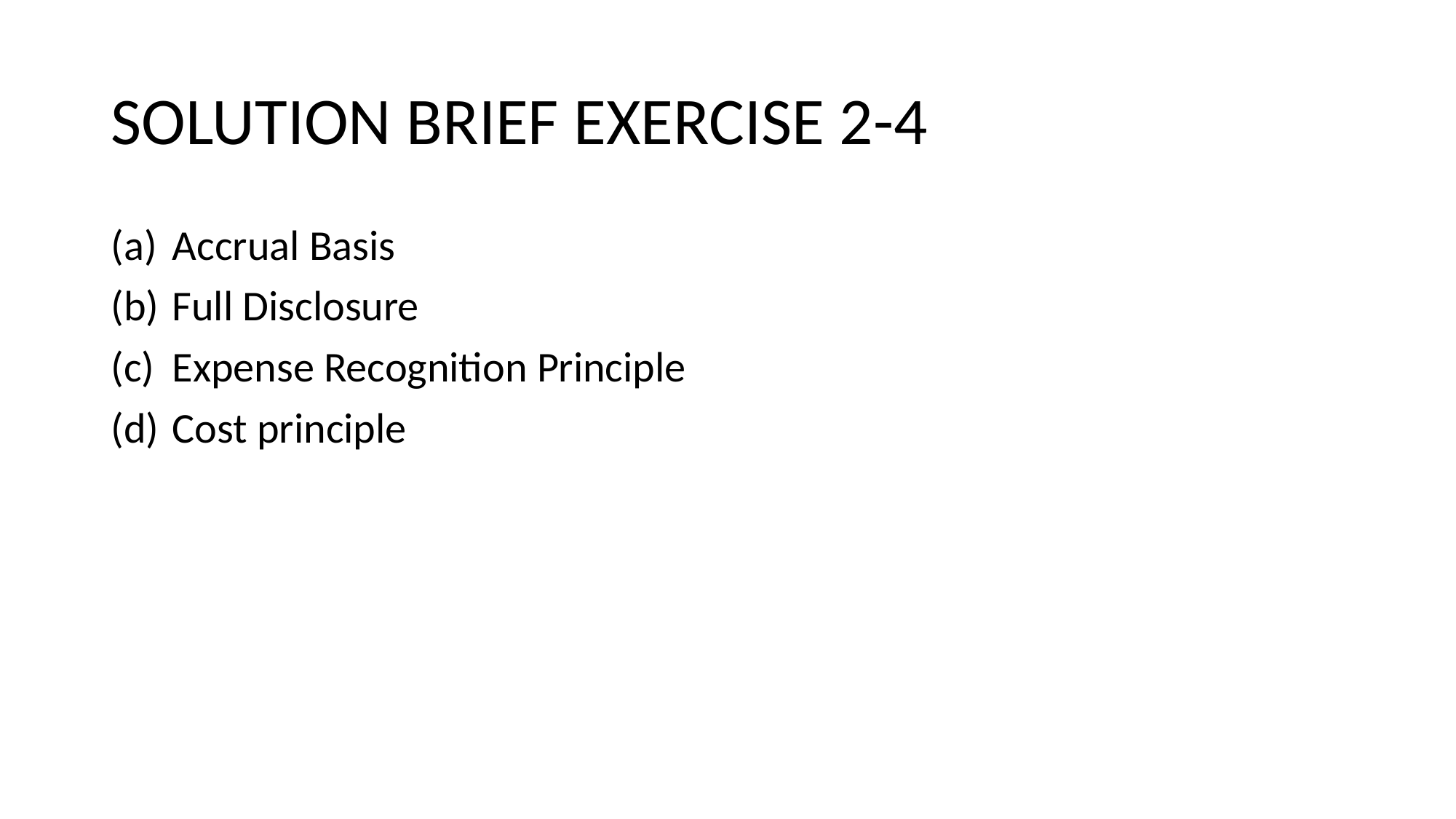

# SOLUTION BRIEF EXERCISE 2-4
Accrual Basis
Full Disclosure
Expense Recognition Principle
Cost principle